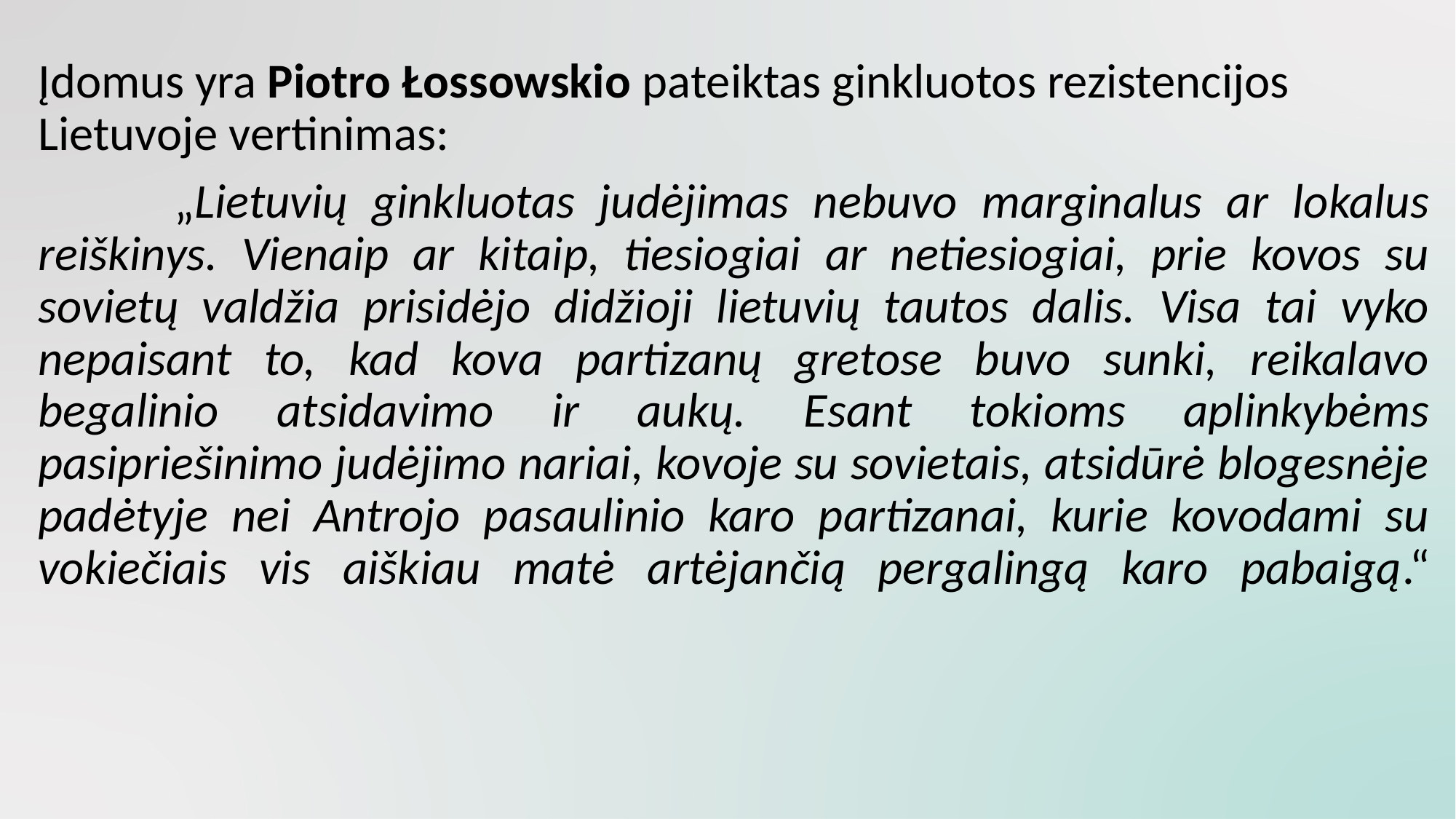

Įdomus yra Piotro Łossowskio pateiktas ginkluotos rezistencijos Lietuvoje vertinimas:
	  	„Lietuvių ginkluotas judėjimas nebuvo marginalus ar lokalus reiškinys. Vienaip ar kitaip, tiesiogiai ar netiesiogiai, prie kovos su sovietų valdžia prisidėjo didžioji lietuvių tautos dalis. Visa tai vyko nepaisant to, kad kova partizanų gretose buvo sunki, reikalavo begalinio atsidavimo ir aukų. Esant tokioms aplinkybėms pasipriešinimo judėjimo nariai, kovoje su sovietais, atsidūrė blogesnėje padėtyje nei Antrojo pasaulinio karo partizanai, kurie kovodami su vokiečiais vis aiškiau matė artėjančią pergalingą karo pabaigą.“